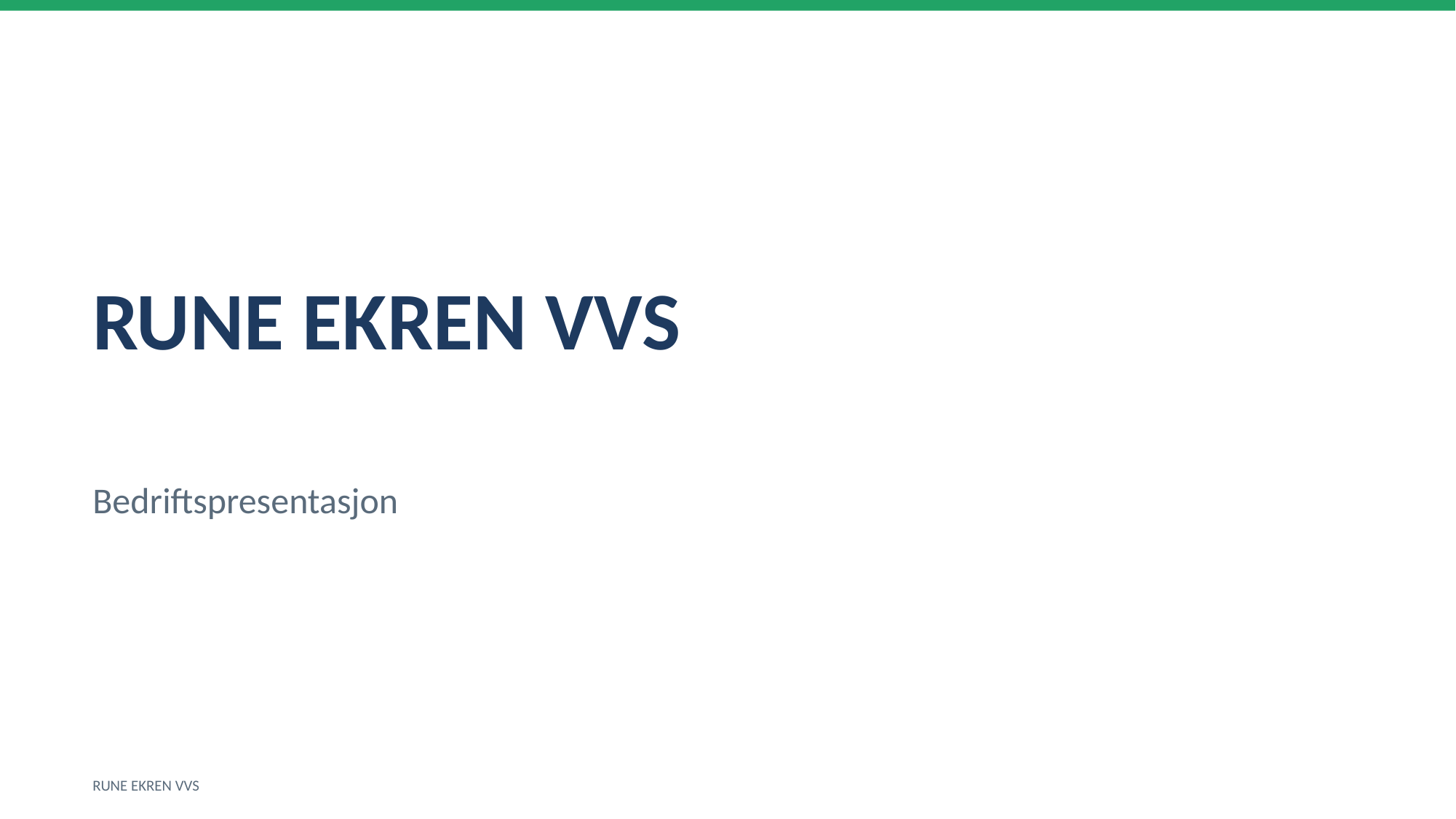

RUNE EKREN VVS
Bedriftspresentasjon
RUNE EKREN VVS